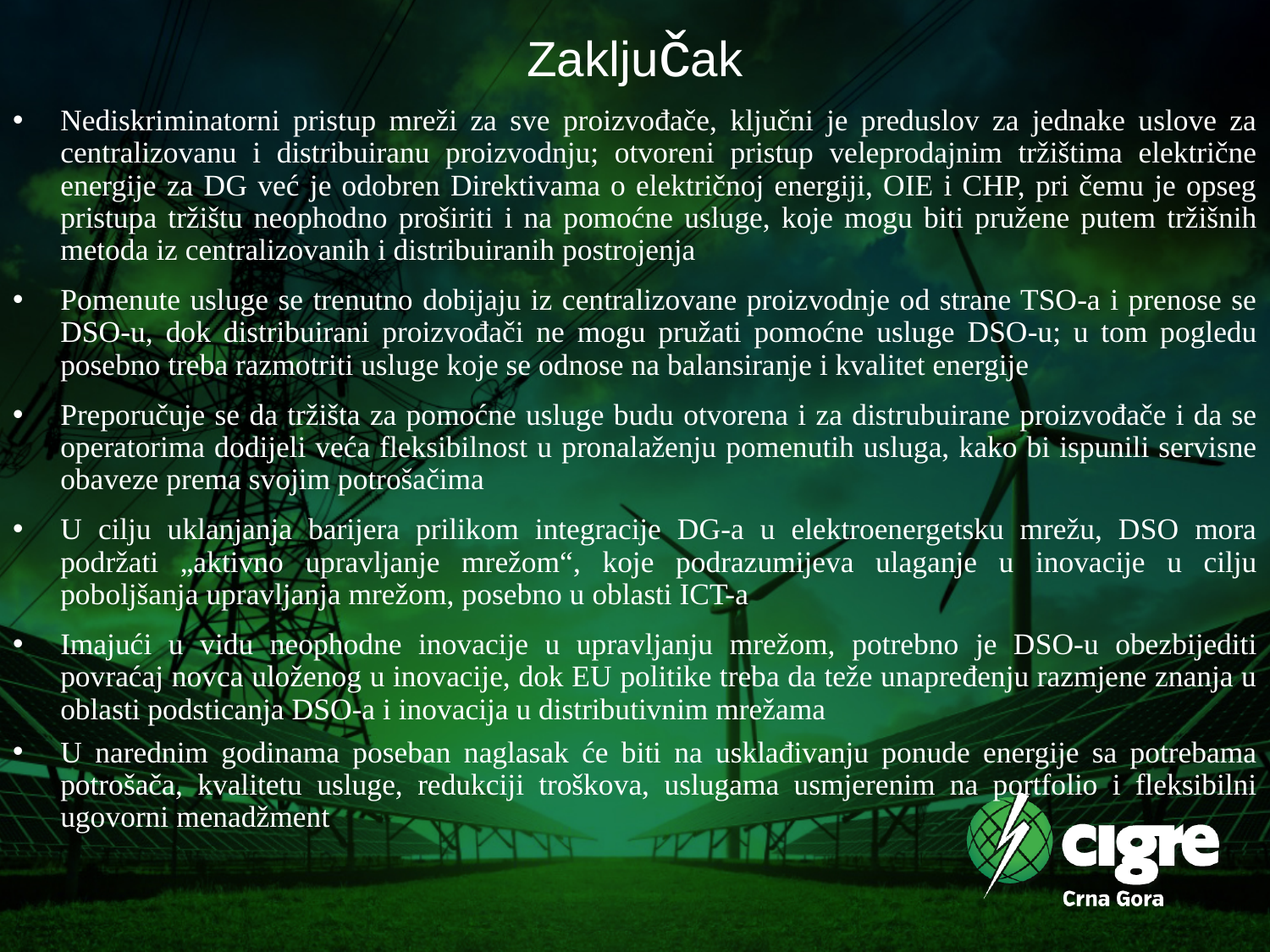

# Zaključak
Nediskriminatorni pristup mreži za sve proizvođače, ključni je preduslov za jednake uslove za centralizovanu i distribuiranu proizvodnju; otvoreni pristup veleprodajnim tržištima električne energije za DG već je odobren Direktivama o električnoj energiji, OIE i CHP, pri čemu je opseg pristupa tržištu neophodno proširiti i na pomoćne usluge, koje mogu biti pružene putem tržišnih metoda iz centralizovanih i distribuiranih postrojenja
Pomenute usluge se trenutno dobijaju iz centralizovane proizvodnje od strane TSO-a i prenose se DSO-u, dok distribuirani proizvođači ne mogu pružati pomoćne usluge DSO-u; u tom pogledu posebno treba razmotriti usluge koje se odnose na balansiranje i kvalitet energije
Preporučuje se da tržišta za pomoćne usluge budu otvorena i za distrubuirane proizvođače i da se operatorima dodijeli veća fleksibilnost u pronalaženju pomenutih usluga, kako bi ispunili servisne obaveze prema svojim potrošačima
U cilju uklanjanja barijera prilikom integracije DG-a u elektroenergetsku mrežu, DSO mora podržati „aktivno upravljanje mrežom“, koje podrazumijeva ulaganje u inovacije u cilju poboljšanja upravljanja mrežom, posebno u oblasti ICT-a
Imajući u vidu neophodne inovacije u upravljanju mrežom, potrebno je DSO-u obezbijediti povraćaj novca uloženog u inovacije, dok EU politike treba da teže unapređenju razmjene znanja u oblasti podsticanja DSO-a i inovacija u distributivnim mrežama
U narednim godinama poseban naglasak će biti na usklađivanju ponude energije sa potrebama potrošača, kvalitetu usluge, redukciji troškova, uslugama usmjerenim na portfolio i fleksibilni ugovorni menadžment